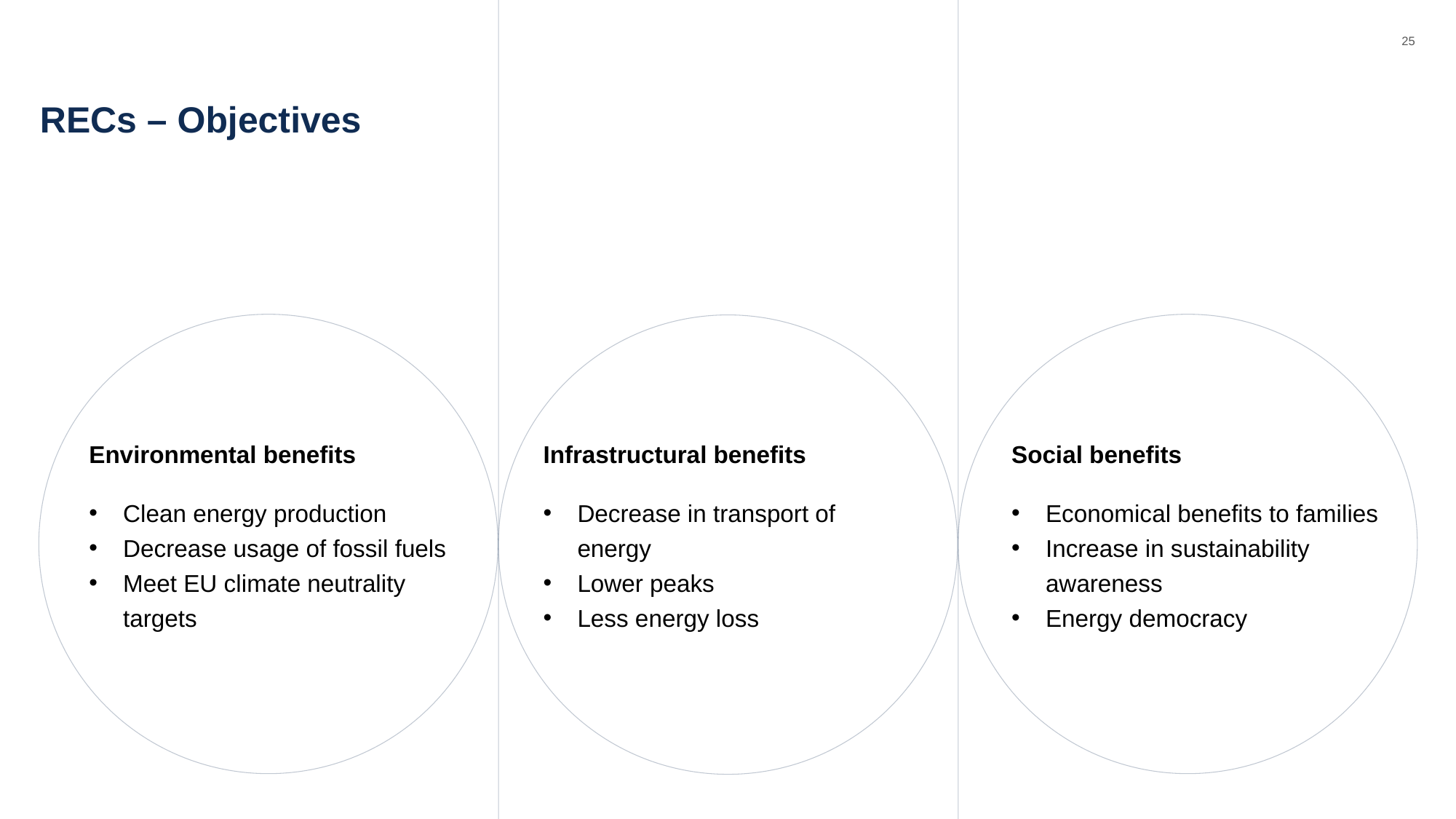

25
# RECs – Objectives
Environmental benefits
Infrastructural benefits
Social benefits
Clean energy production
Decrease usage of fossil fuels
Meet EU climate neutrality targets
Decrease in transport of energy
Lower peaks
Less energy loss
Economical benefits to families
Increase in sustainability awareness
Energy democracy